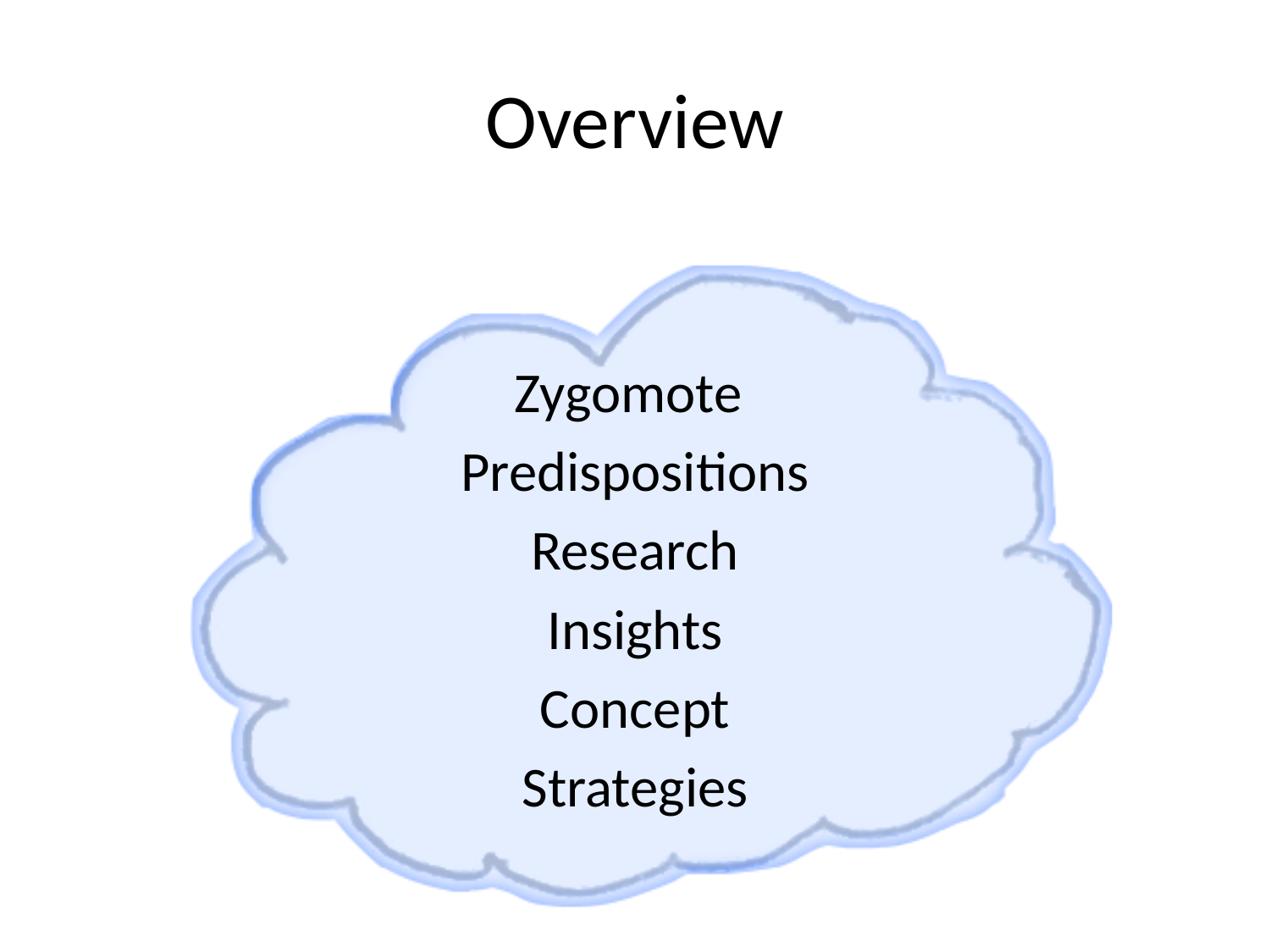

# Overview
Zygomote
Predispositions
Research
Insights
Concept
Strategies